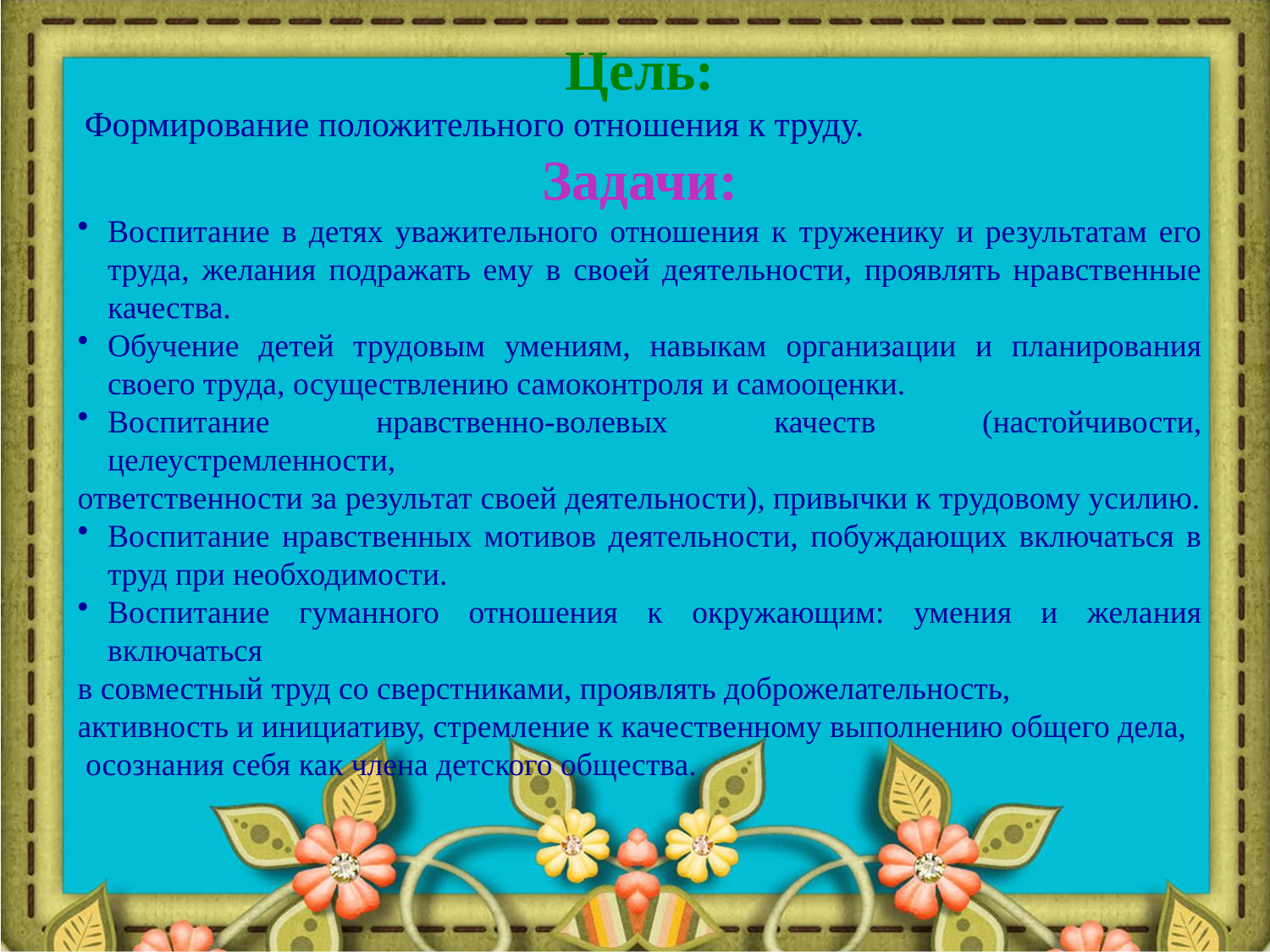

Цель:
 Формирование положительного отношения к труду.
Задачи:
Воспитание в детях уважительного отношения к труженику и результатам его труда, желания подражать ему в своей деятельности, проявлять нравственные качества.
Обучение детей трудовым умениям, навыкам организации и планирования своего труда, осуществлению самоконтроля и самооценки.
Воспитание нравственно-волевых качеств (настойчивости, целеустремленности,
ответственности за результат своей деятельности), привычки к трудовому усилию.
Воспитание нравственных мотивов деятельности, побуждающих включаться в труд при необходимости.
Воспитание гуманного отношения к окружающим: умения и желания включаться
в совместный труд со сверстниками, проявлять доброжелательность,
активность и инициативу, стремление к качественному выполнению общего дела,
 осознания себя как члена детского общества.